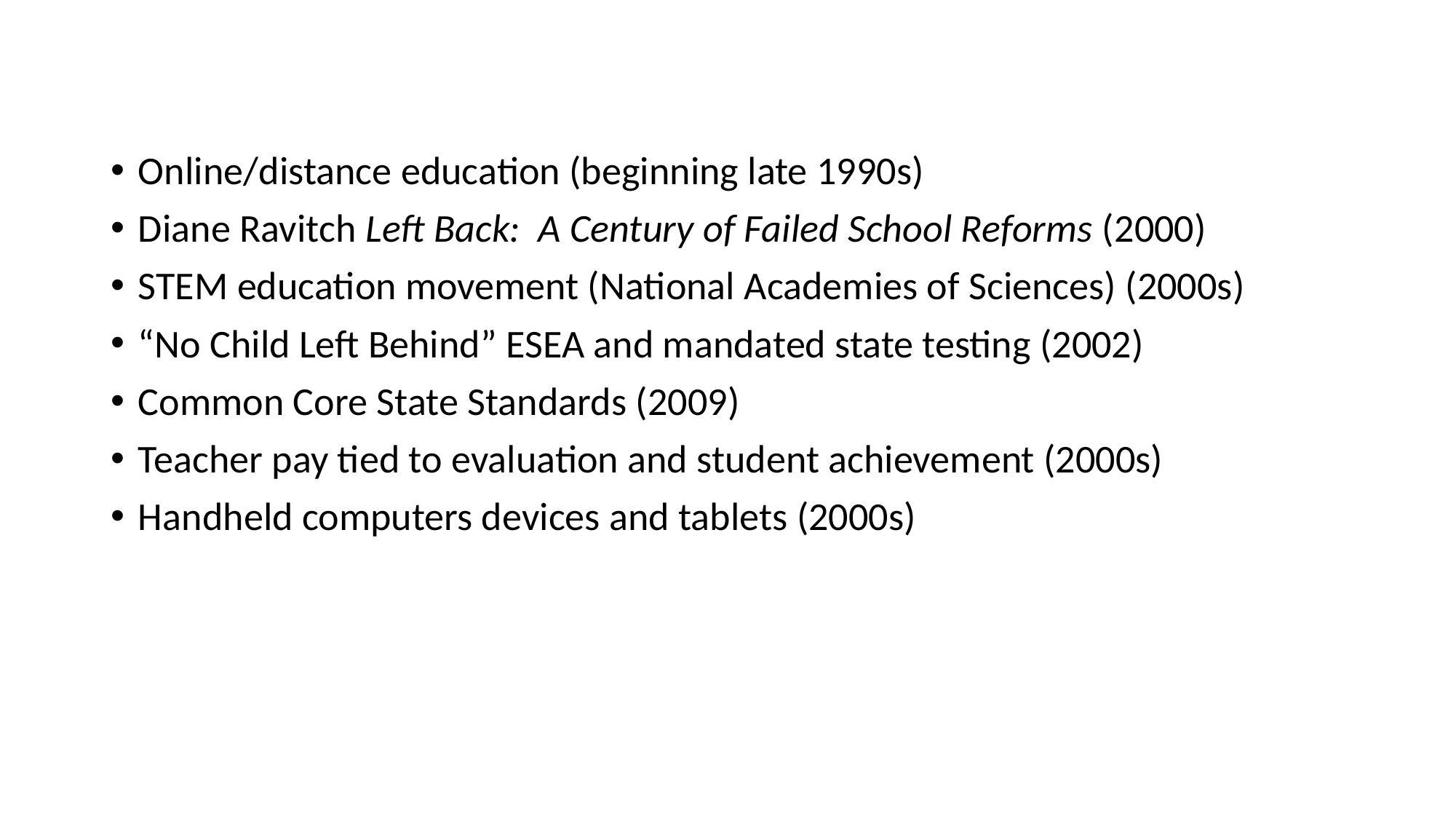

Online/distance education (beginning late 1990s)
Diane Ravitch Left Back:  A Century of Failed School Reforms (2000)
STEM education movement (National Academies of Sciences) (2000s)
“No Child Left Behind” ESEA and mandated state testing (2002)
Common Core State Standards (2009)
Teacher pay tied to evaluation and student achievement (2000s)
Handheld computers devices and tablets (2000s)